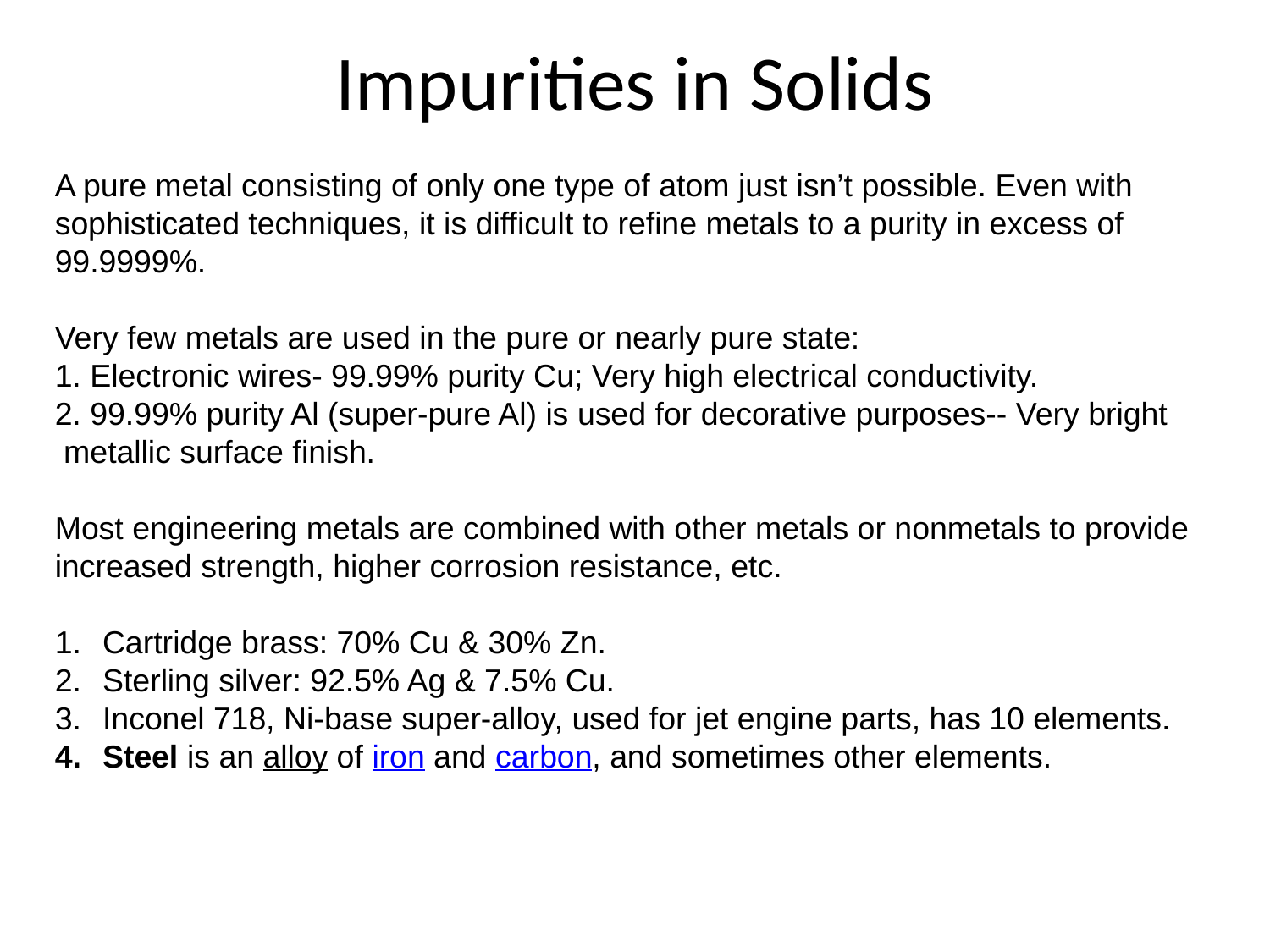

# Impurities in Solids
A pure metal consisting of only one type of atom just isn’t possible. Even with sophisticated techniques, it is difficult to refine metals to a purity in excess of 99.9999%.

Very few metals are used in the pure or nearly pure state:
1. Electronic wires- 99.99% purity Cu; Very high electrical conductivity.
2. 99.99% purity Al (super-pure Al) is used for decorative purposes-- Very bright    metallic surface finish.

Most engineering metals are combined with other metals or nonmetals to provide increased strength, higher corrosion resistance, etc.
Cartridge brass: 70% Cu & 30% Zn.
Sterling silver: 92.5% Ag & 7.5% Cu.
Inconel 718, Ni-base super-alloy, used for jet engine parts, has 10 elements.
Steel is an alloy of iron and carbon, and sometimes other elements.